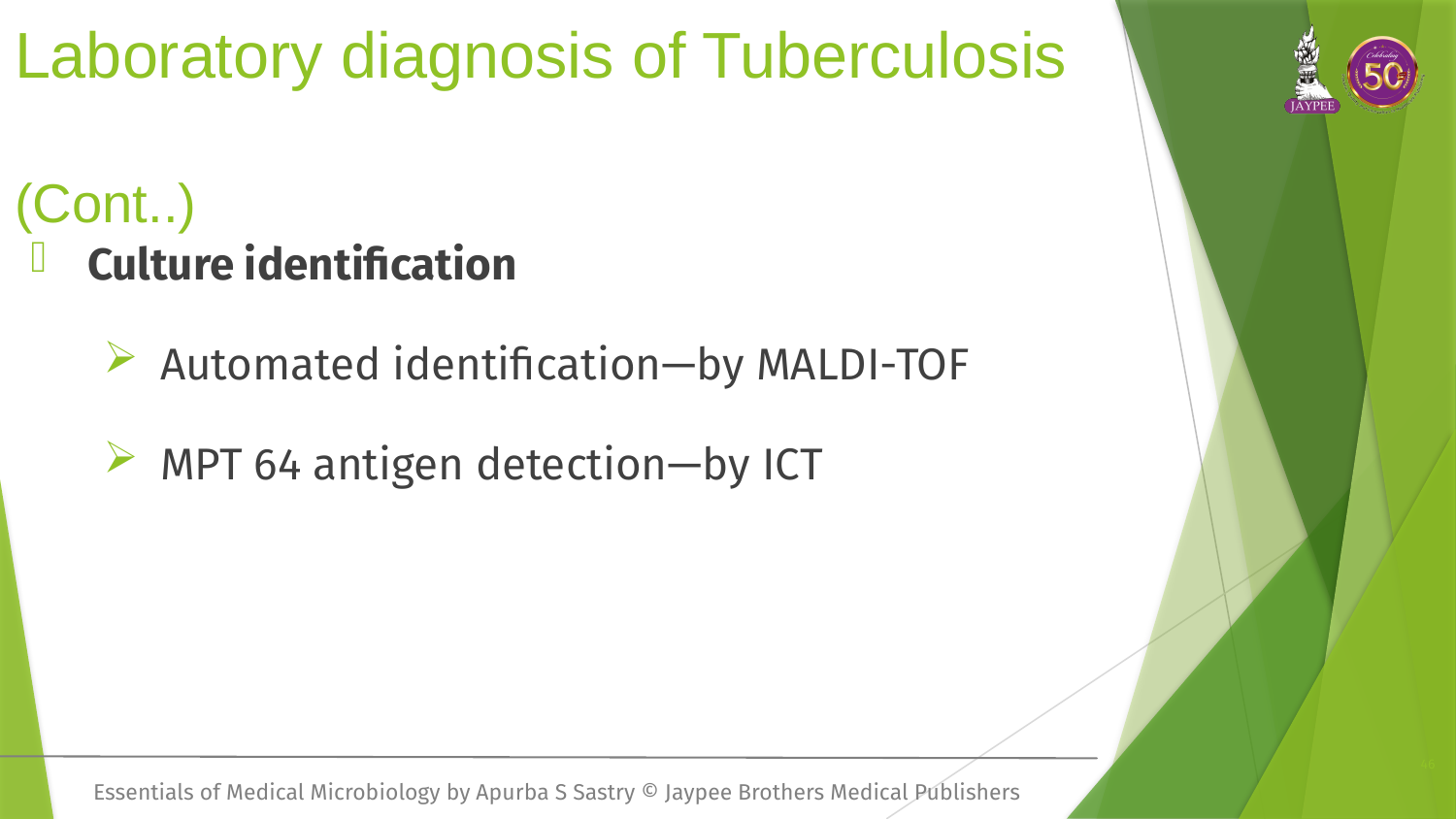

# Laboratory diagnosis of Tuberculosis (Cont..)
Culture identification
Automated identification—by MALDI-TOF
MPT 64 antigen detection—by ICT
46